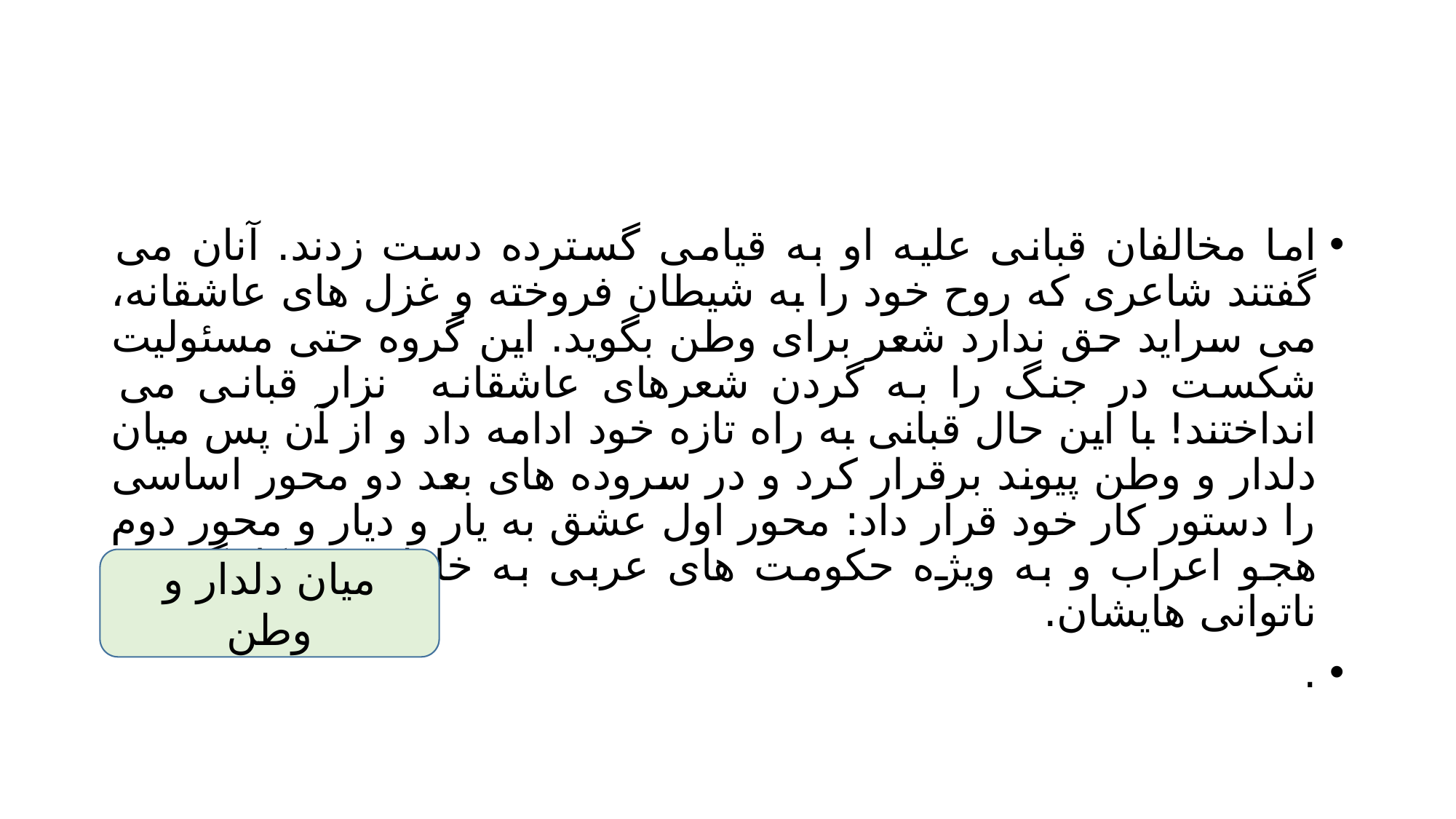

#
اما مخالفان قبانی علیه او به قیامی گسترده دست زدند. آنان می گفتند شاعری که روح خود را به شیطان فروخته و غزل های عاشقانه، می سراید حق ندارد شعر برای وطن بگوید. این گروه حتی مسئولیت شکست در جنگ را به گردن شعرهای عاشقانه  نزار قبانی می انداختند! با این حال قبانی به راه تازه خود ادامه داد و از آن پس میان دلدار و وطن پیوند برقرار کرد و در سروده های بعد دو محور اساسی را دستور کار خود قرار داد: محور اول عشق به یار و دیار و محور دوم هجو اعراب و به ویژه حکومت های عربی به خاطر خودکامگی و  ناتوانی هایشان.
.

میان دلدار و وطن